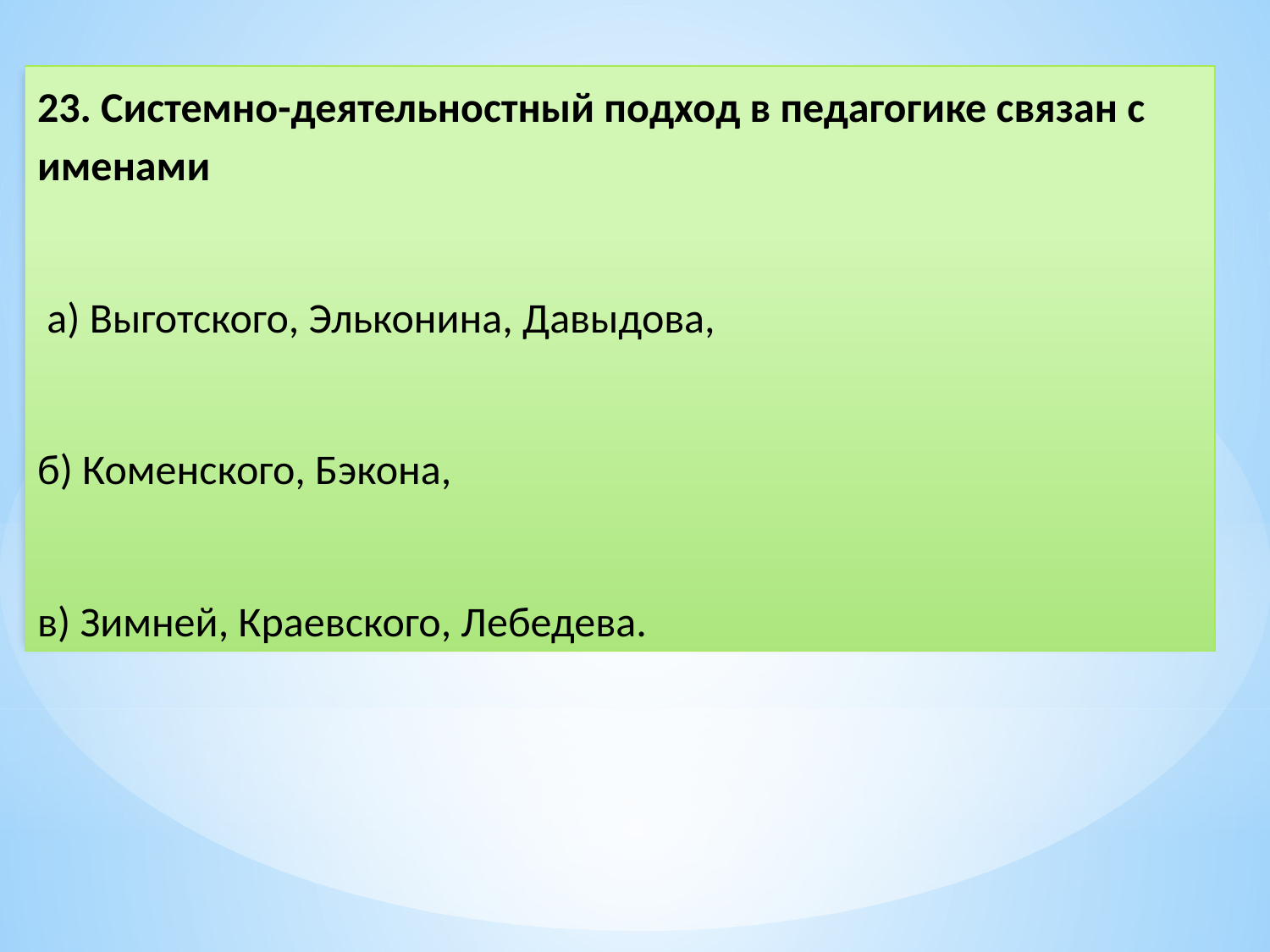

23. Системно-деятельностный подход в педагогике связан с именами

 а) Выготского, Эльконина, Давыдова,

б) Коменского, Бэкона,

в) Зимней, Краевского, Лебедева.